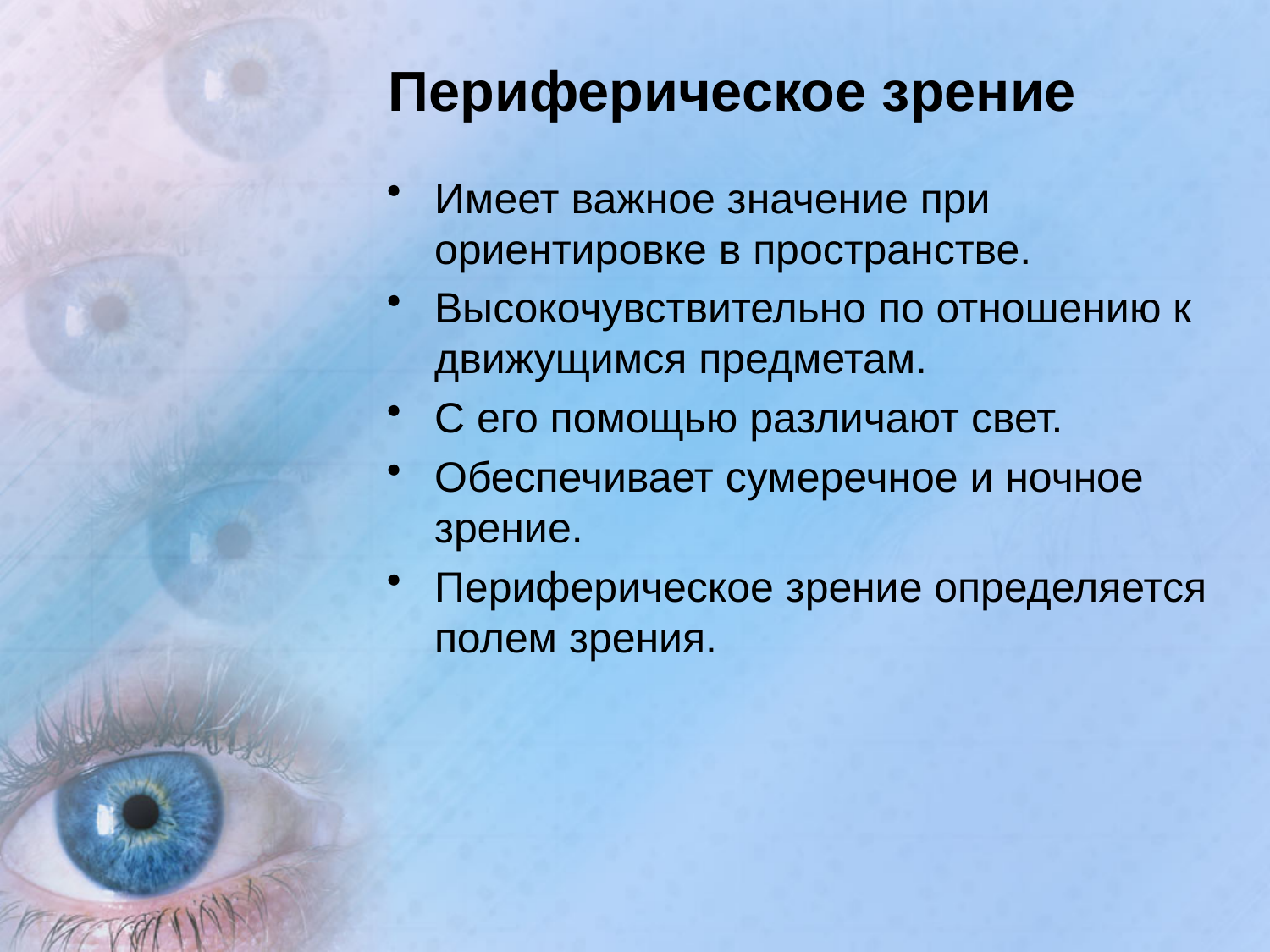

# Периферическое зрение
Имеет важное значение при ориентировке в пространстве.
Высокочувствительно по отношению к движущимся предметам.
С его помощью различают свет.
Обеспечивает сумеречное и ночное зрение.
Периферическое зрение определяется полем зрения.